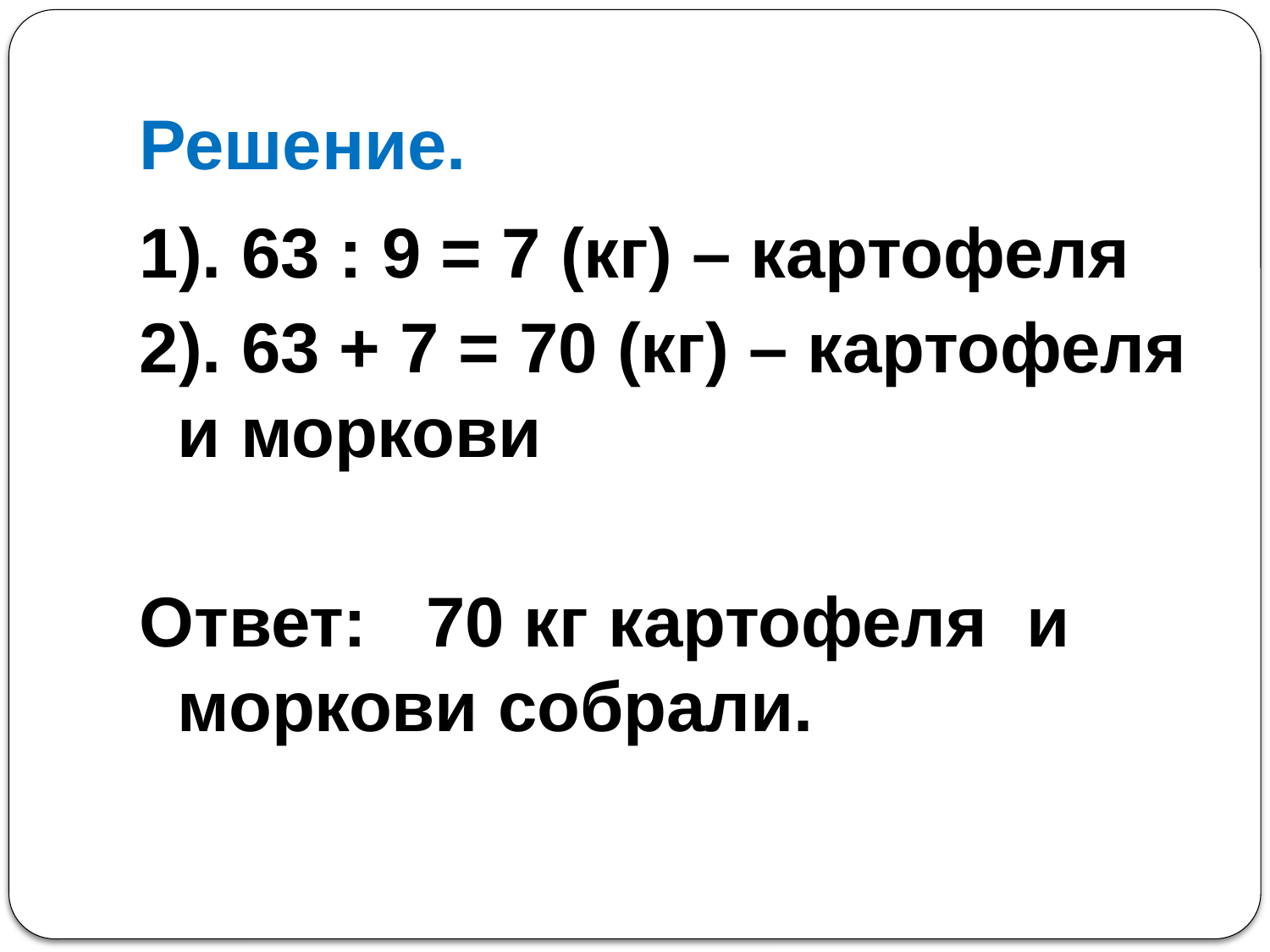

# Решение.
1). 63 : 9 = 7 (кг) – картофеля
2). 63 + 7 = 70 (кг) – картофеля и моркови

Ответ:   70 кг картофеля  и моркови собрали.